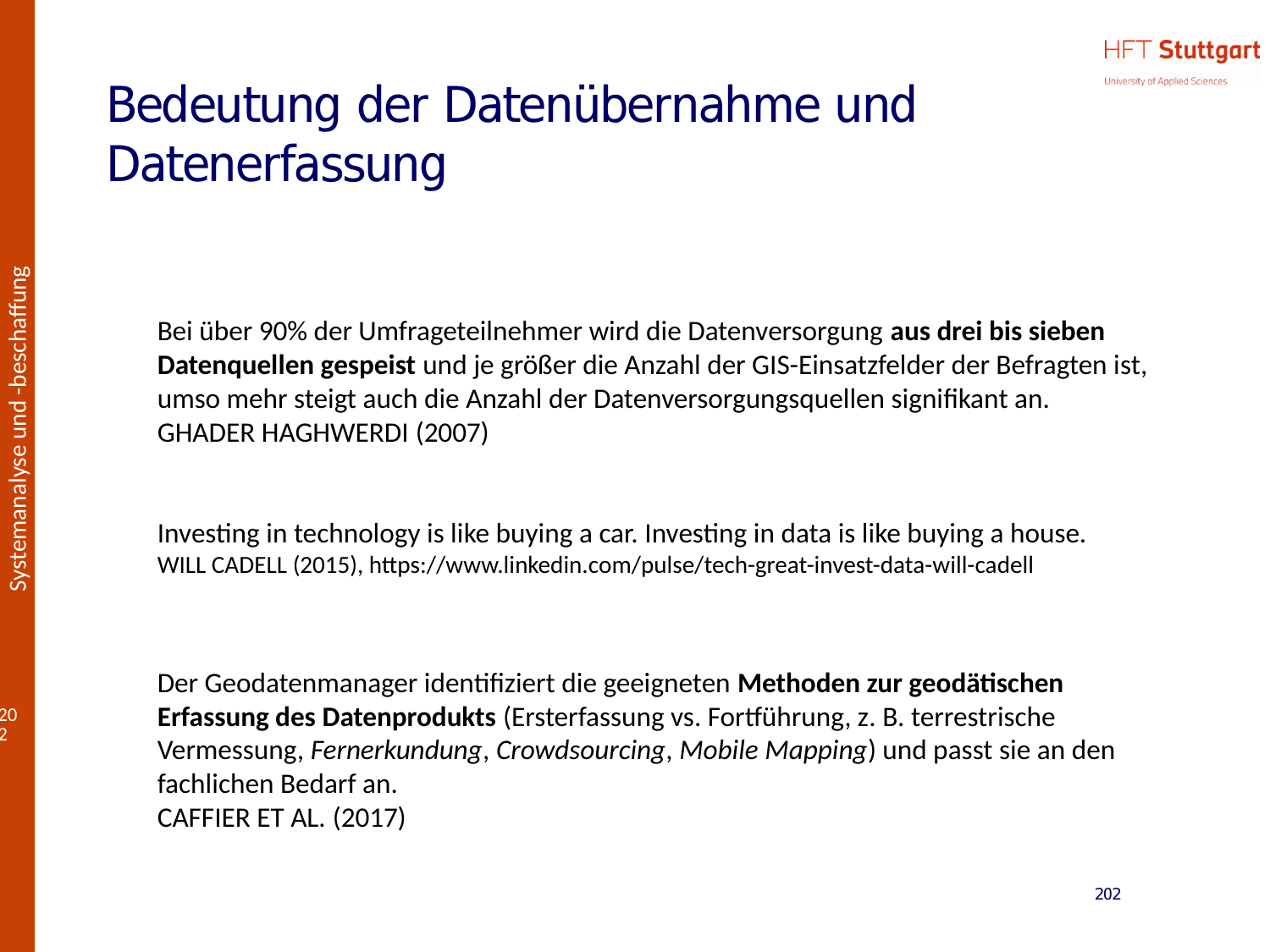

# Bedeutung der Datenübernahme und Datenerfassung
Bei über 90% der Umfrageteilnehmer wird die Datenversorgung aus drei bis sieben Datenquellen gespeist und je größer die Anzahl der GIS-Einsatzfelder der Befragten ist, umso mehr steigt auch die Anzahl der Datenversorgungsquellen signifikant an.
Ghader Haghwerdi (2007)

Investing in technology is like buying a car. Investing in data is like buying a house.
Will Cadell (2015), https://www.linkedin.com/pulse/tech-great-invest-data-will-cadell

Der Geodatenmanager identifiziert die geeigneten Methoden zur geodätischen Erfassung des Datenprodukts (Ersterfassung vs. Fortführung, z. B. terrestrische Vermessung, Fernerkundung, Crowdsourcing, Mobile Mapping) und passt sie an den fachlichen Bedarf an.
Caffier et al. (2017)

202